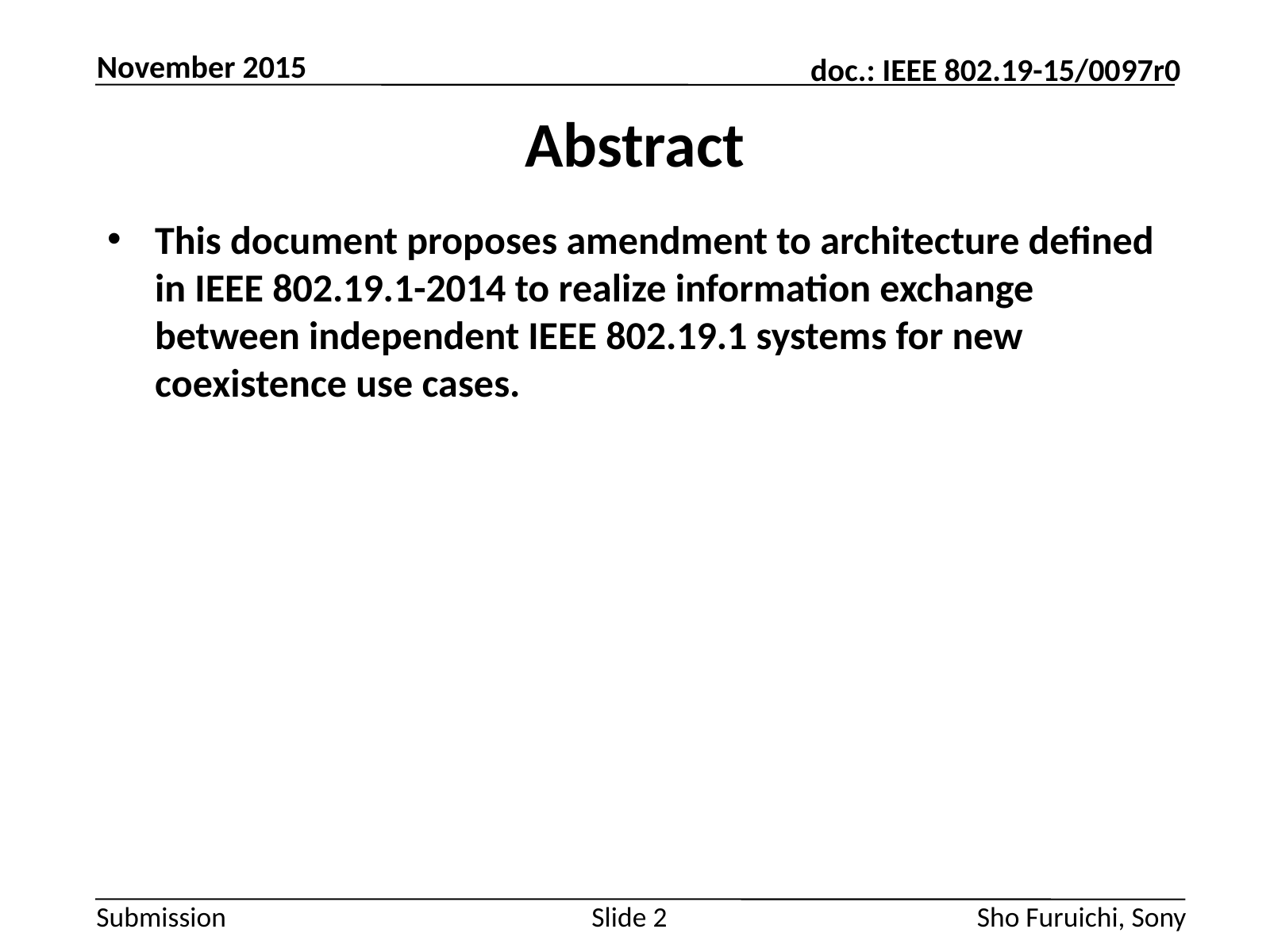

November 2015
# Abstract
This document proposes amendment to architecture defined in IEEE 802.19.1-2014 to realize information exchange between independent IEEE 802.19.1 systems for new coexistence use cases.
Slide 2
Sho Furuichi, Sony